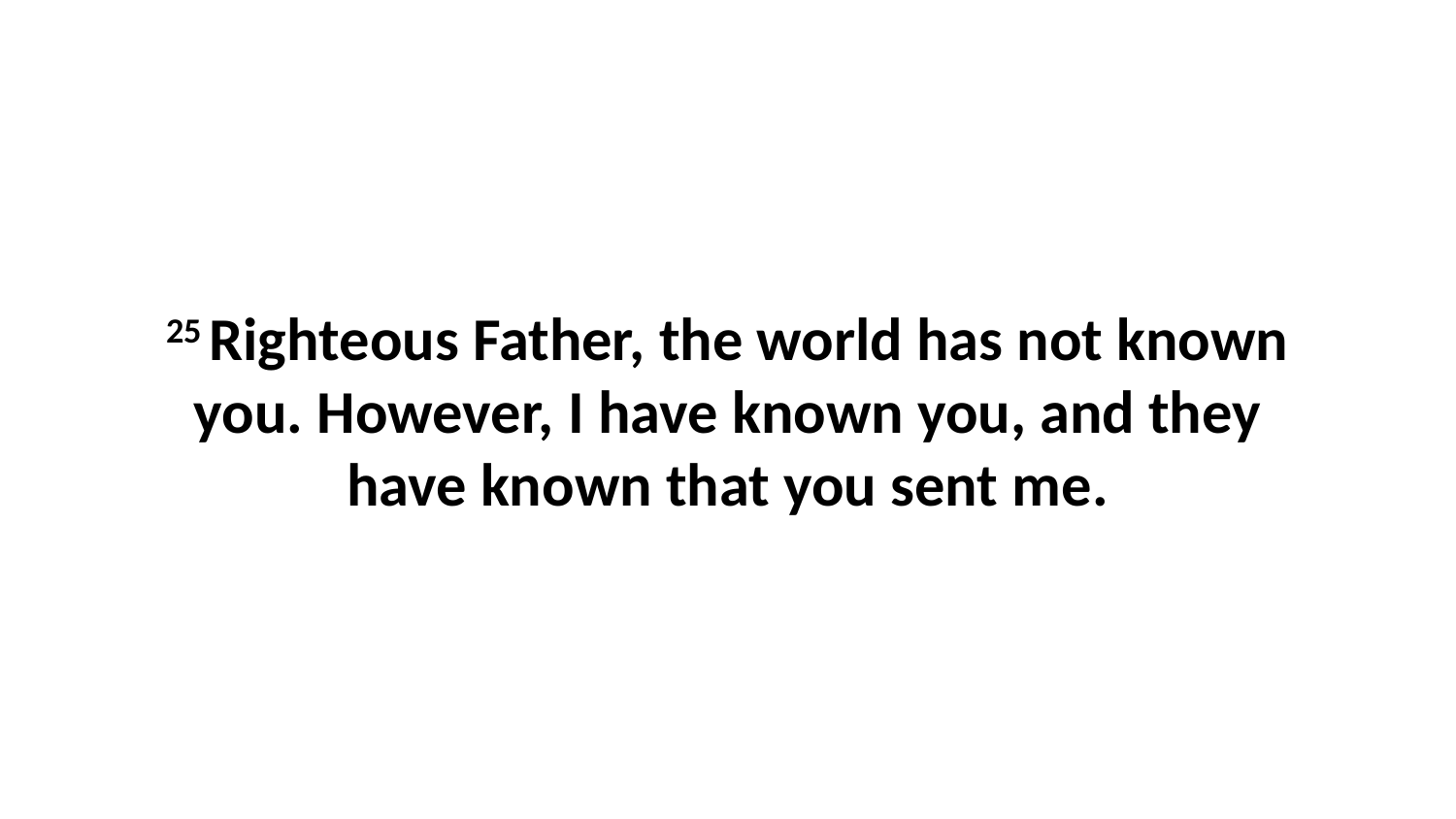

25 Righteous Father, the world has not known you. However, I have known you, and they have known that you sent me.